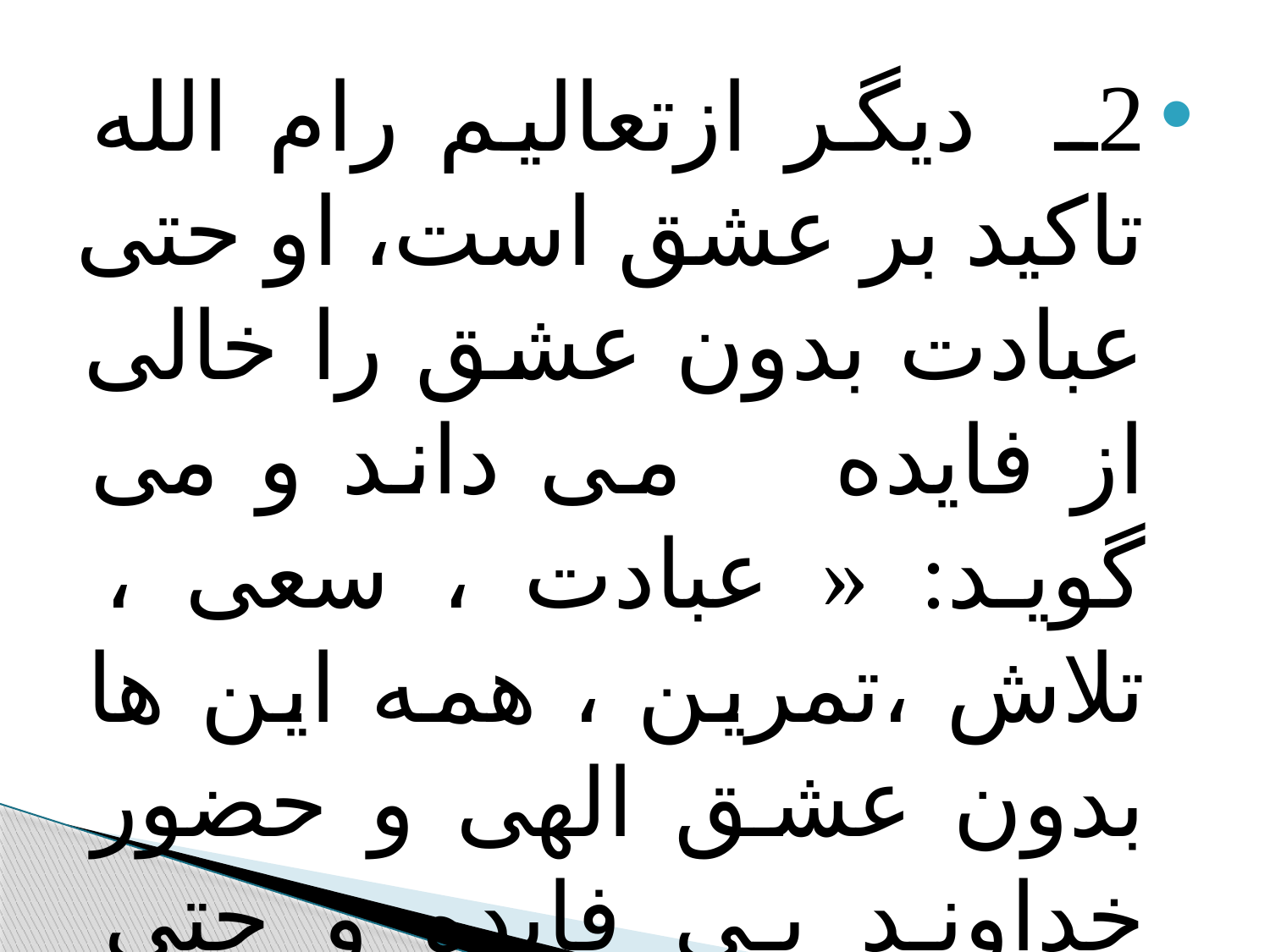

#
2ـ  دیگر ازتعالیم رام الله تاکید بر عشق است، او حتی عبادت بدون عشق را خالی از فایده    می داند و می گوید: « عبادت ، سعی ، تلاش ،تمرین ، همه این ها بدون عشق الهی و حضور خداوند بی فایده و حتی خطرناک است.